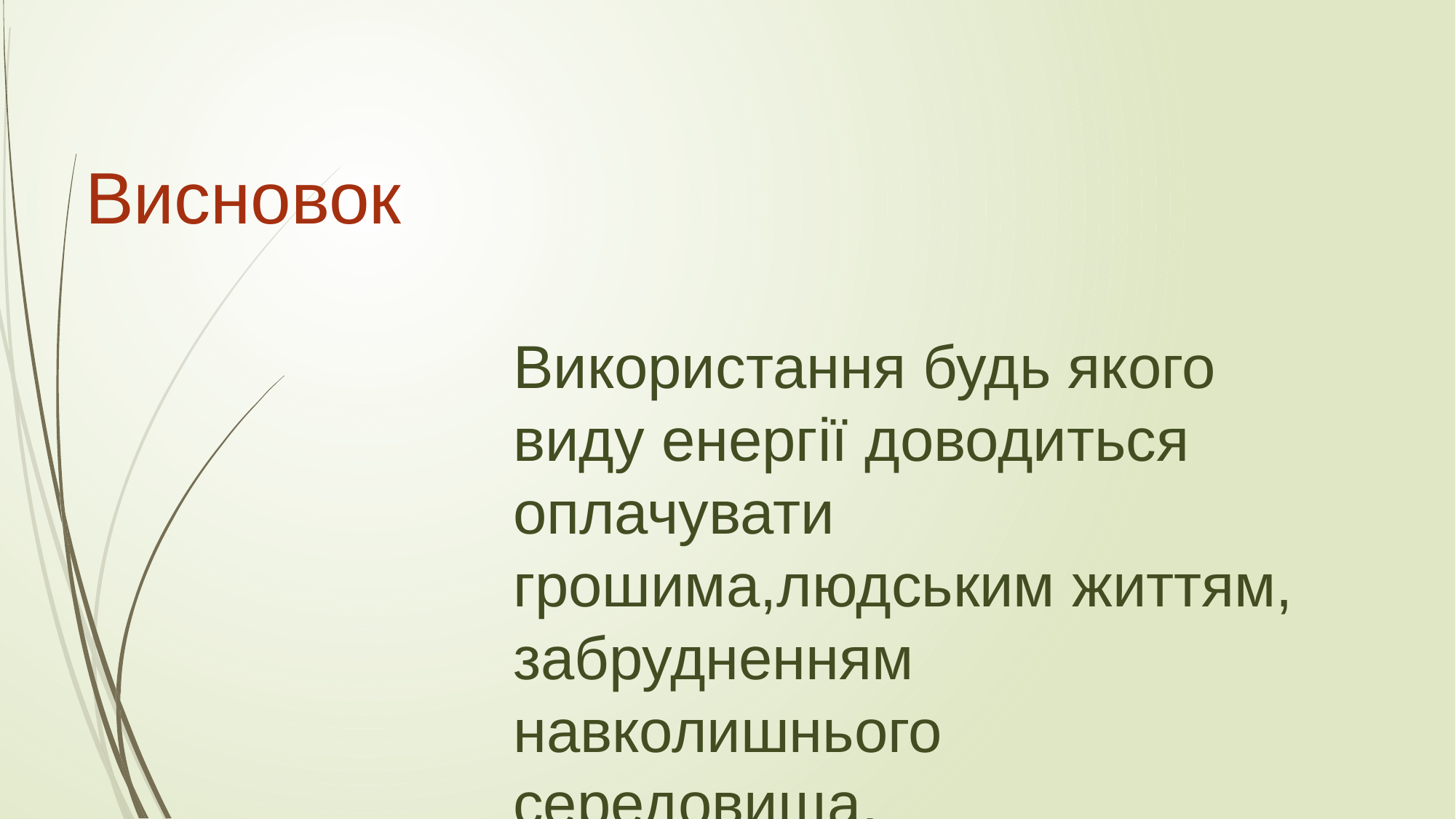

Висновок
Використання будь якого виду енергії доводиться оплачувати грошима,людським життям, забрудненням навколишнього середовища.